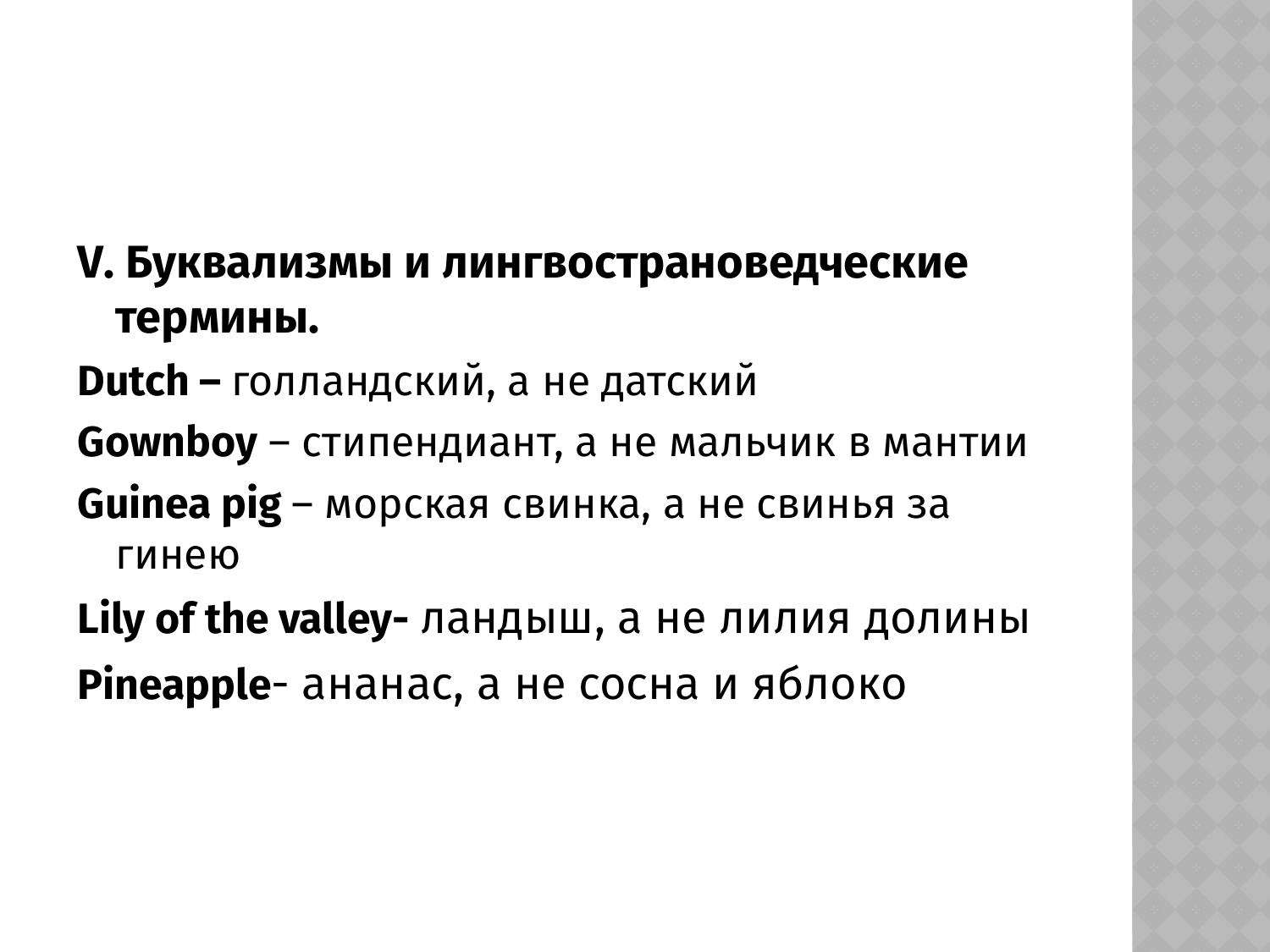

#
V. Буквализмы и лингвострановедческие термины.
Dutch – голландский, а не датский
Gownboy – стипендиант, а не мальчик в мантии
Guinea pig – морская свинка, а не свинья за гинею
Lily of the valley- ландыш, а не лилия долины
Pineapple- ананас, а не сосна и яблоко